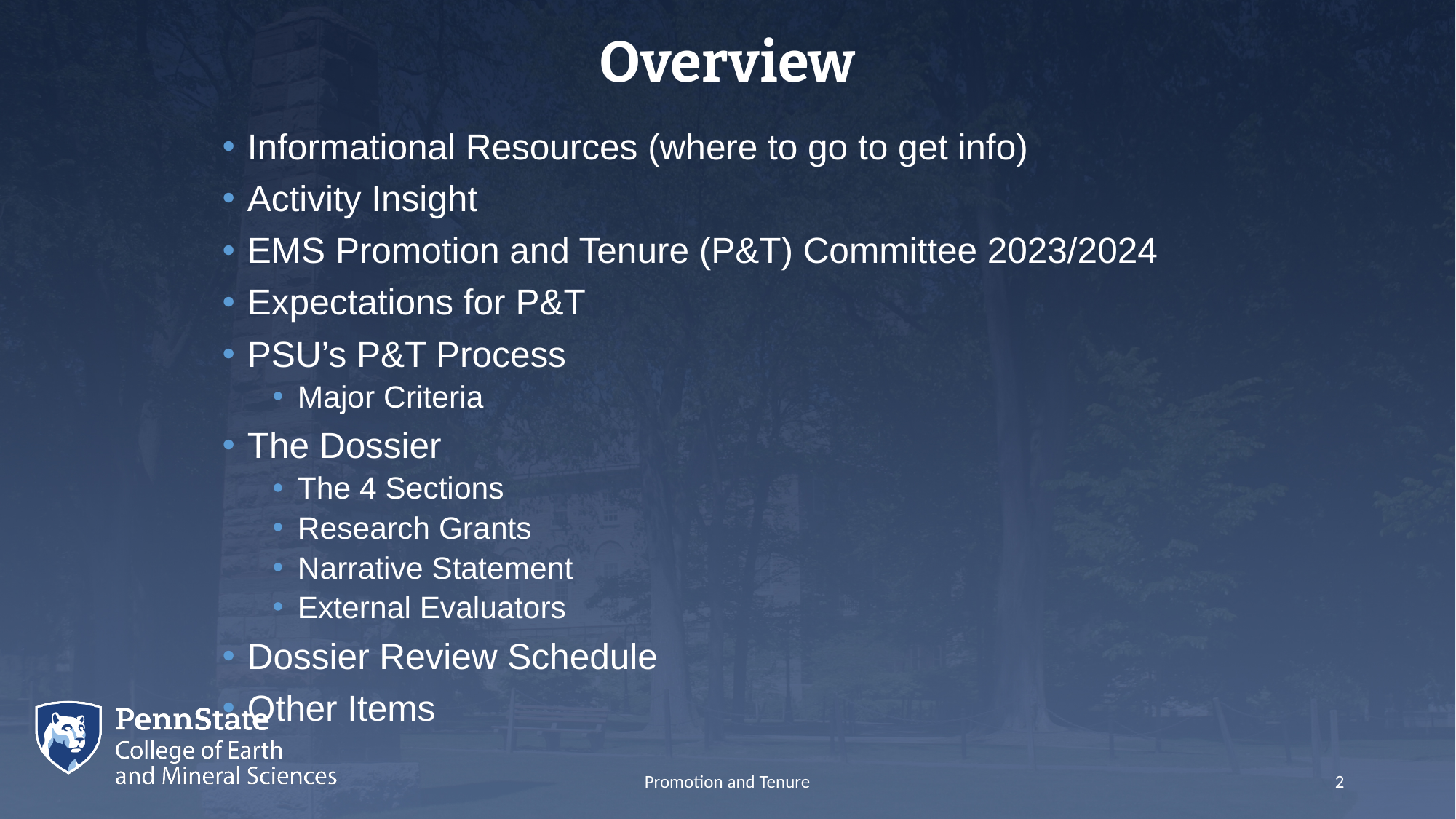

# Overview
Informational Resources (where to go to get info)
Activity Insight
EMS Promotion and Tenure (P&T) Committee 2023/2024
Expectations for P&T
PSU’s P&T Process
Major Criteria
The Dossier
The 4 Sections
Research Grants
Narrative Statement
External Evaluators
Dossier Review Schedule
Other Items
Promotion and Tenure
2